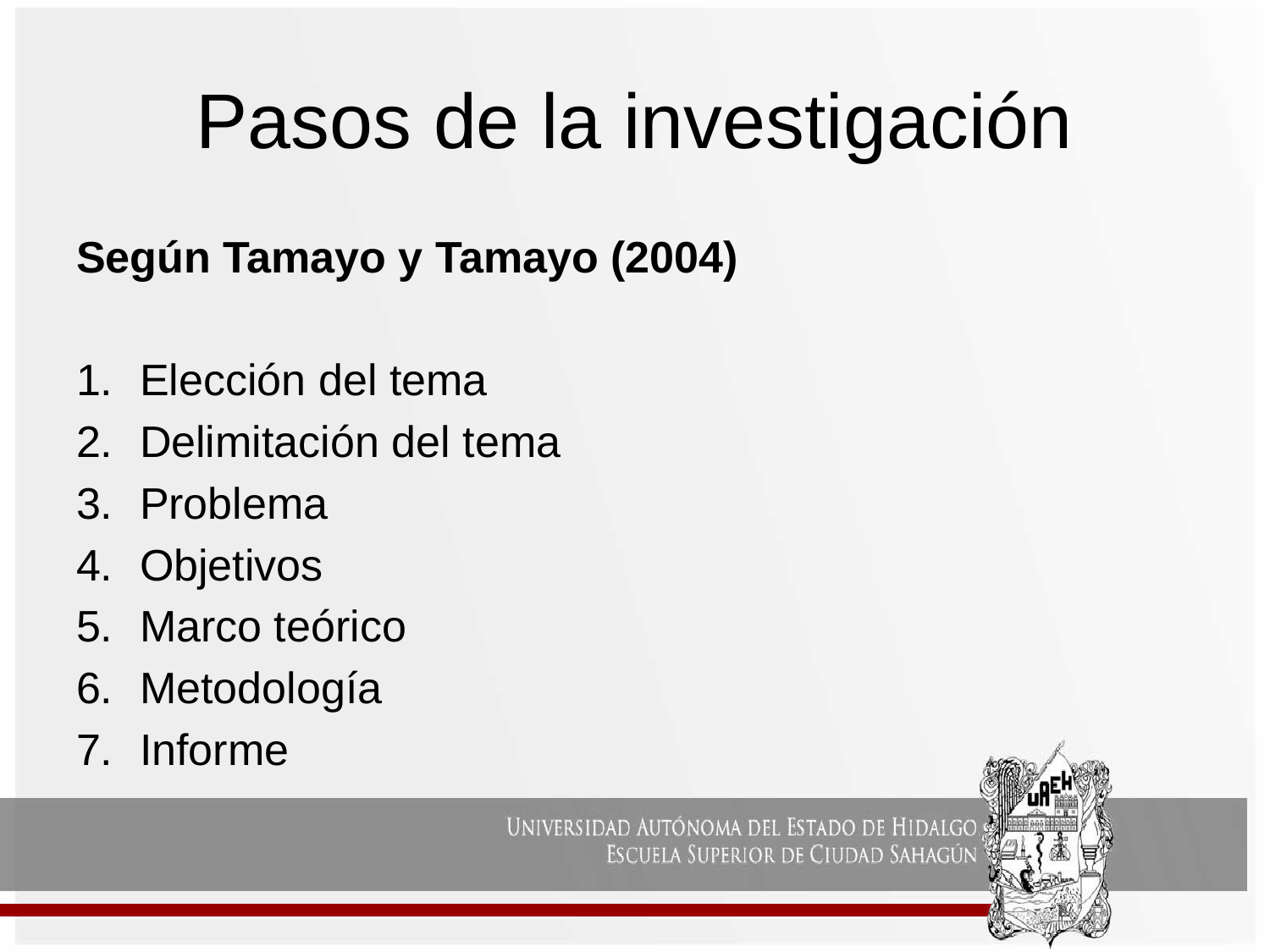

# Pasos de la investigación
Según Tamayo y Tamayo (2004)

Elección del tema
Delimitación del tema
Problema
Objetivos
Marco teórico
Metodología
Informe